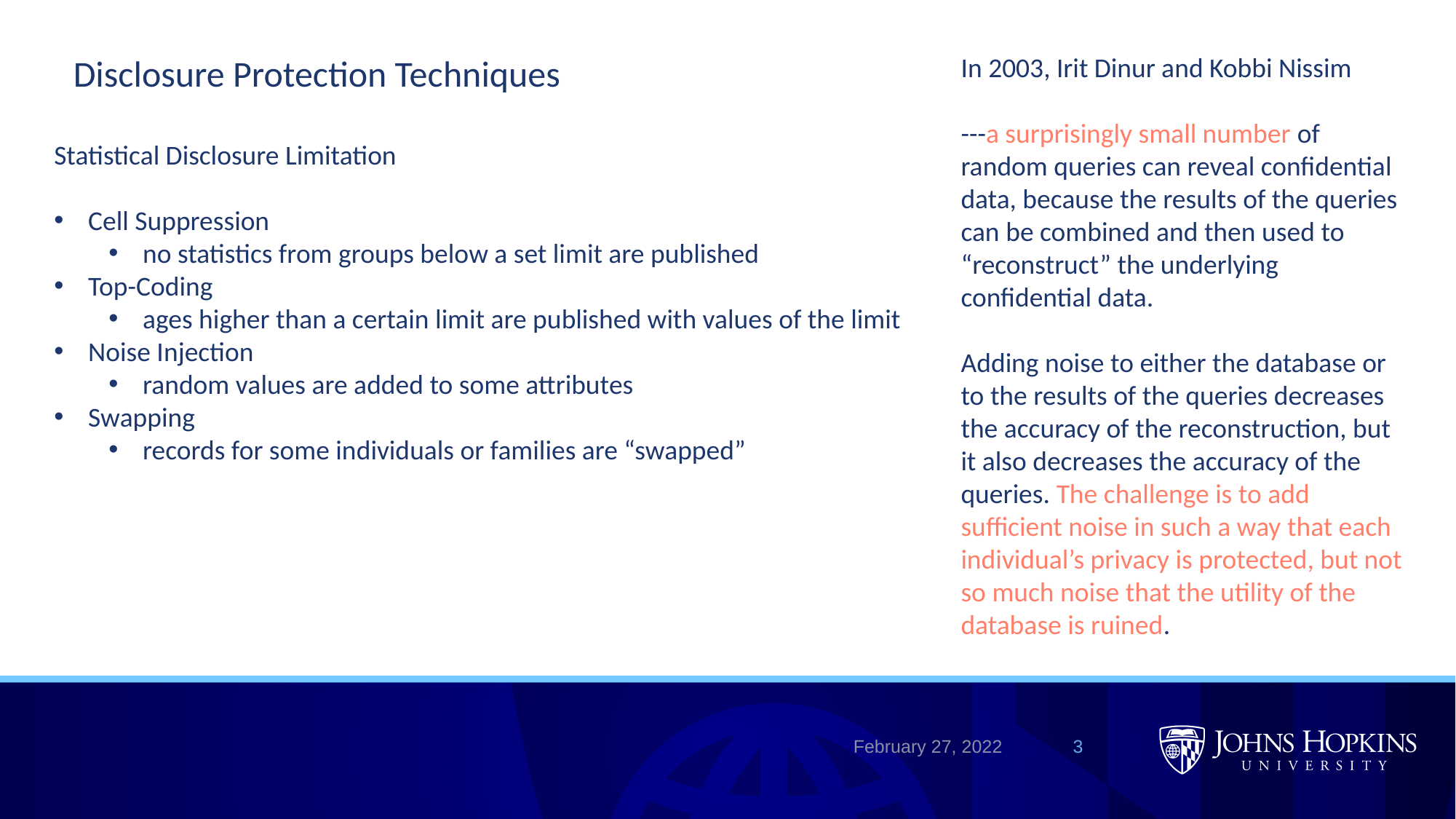

Disclosure Protection Techniques
In 2003, Irit Dinur and Kobbi Nissim

---a surprisingly small number of random queries can reveal confidential data, because the results of the queries can be combined and then used to “reconstruct” the underlying confidential data.

Adding noise to either the database or to the results of the queries decreases the accuracy of the reconstruction, but it also decreases the accuracy of the queries. The challenge is to add sufficient noise in such a way that each individual’s privacy is protected, but not so much noise that the utility of the database is ruined.
Statistical Disclosure Limitation

Cell Suppression
no statistics from groups below a set limit are published
Top-Coding
ages higher than a certain limit are published with values of the limit
Noise Injection
random values are added to some attributes
Swapping
records for some individuals or families are “swapped”
February 27, 2022
3